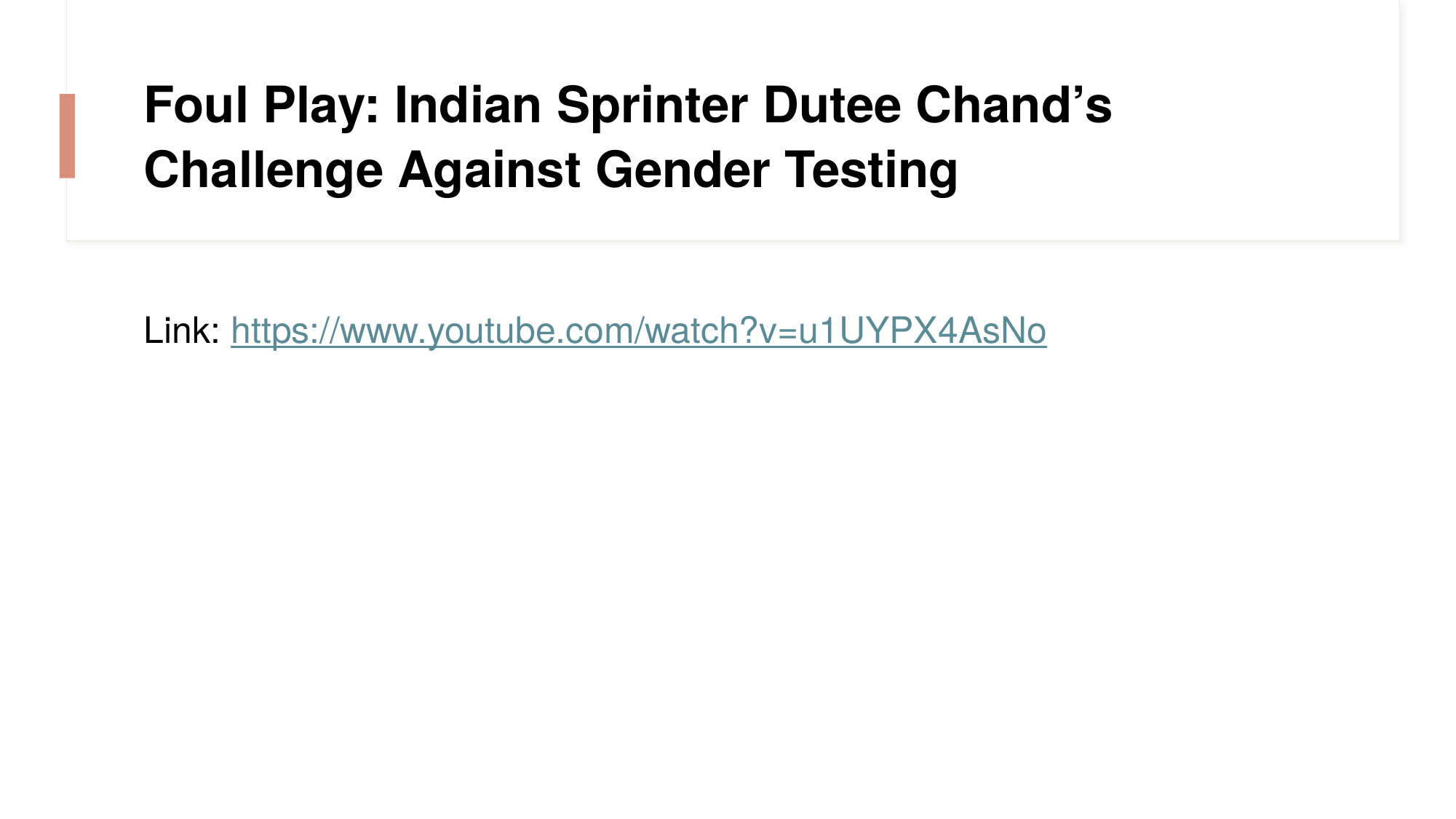

# Foul Play: Indian Sprinter Dutee Chand’s Challenge Against Gender Testing
Link: https://www.youtube.com/watch?v=u1UYPX4AsNo